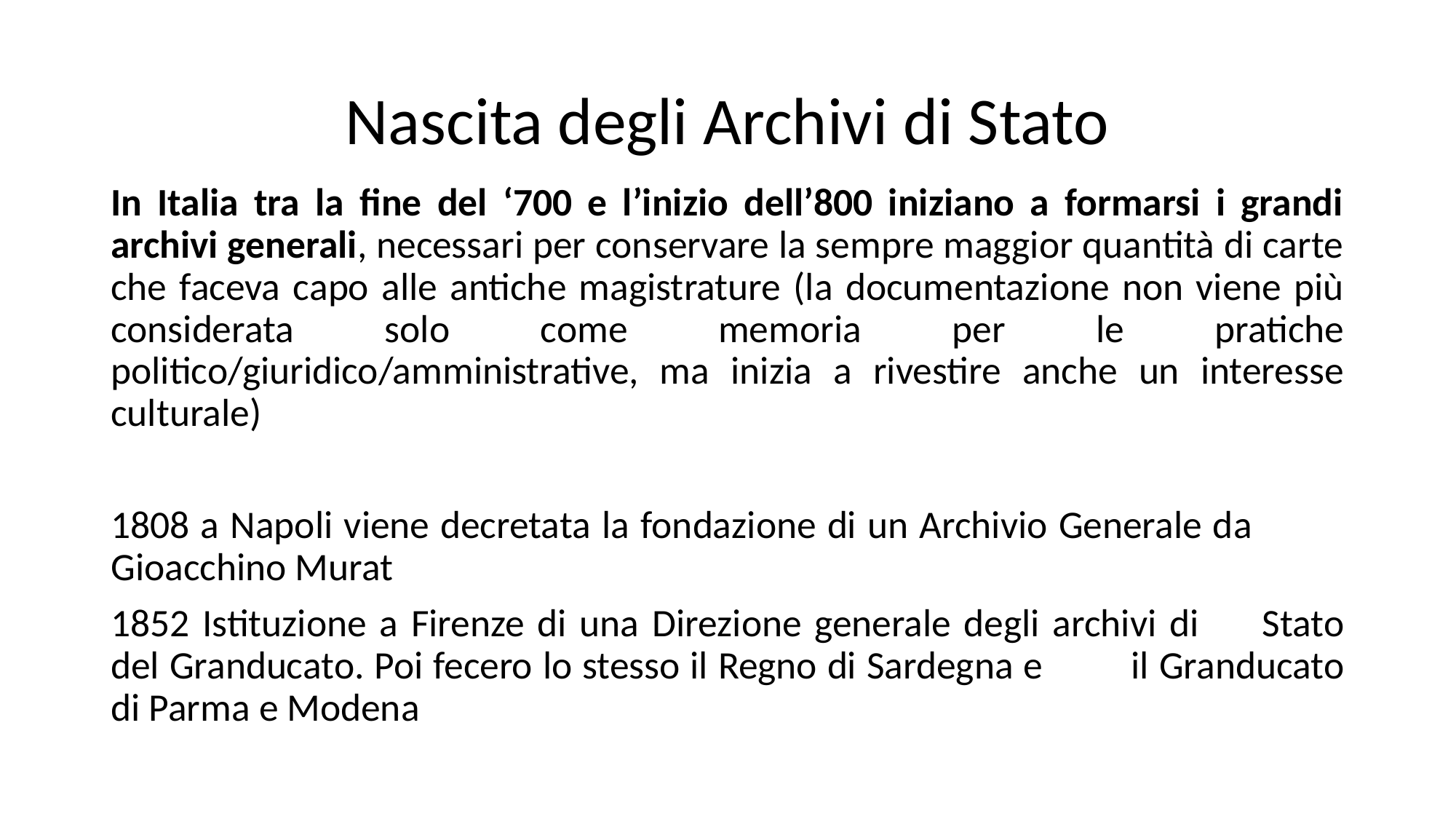

# Nascita degli Archivi di Stato
In Italia tra la fine del ‘700 e l’inizio dell’800 iniziano a formarsi i grandi archivi generali, necessari per conservare la sempre maggior quantità di carte che faceva capo alle antiche magistrature (la documentazione non viene più considerata solo come memoria per le pratiche politico/giuridico/amministrative, ma inizia a rivestire anche un interesse culturale)

1808 a Napoli viene decretata la fondazione di un Archivio Generale da 	Gioacchino Murat
1852 Istituzione a Firenze di una Direzione generale degli archivi di 	Stato del Granducato. Poi fecero lo stesso il Regno di Sardegna e 	il Granducato di Parma e Modena